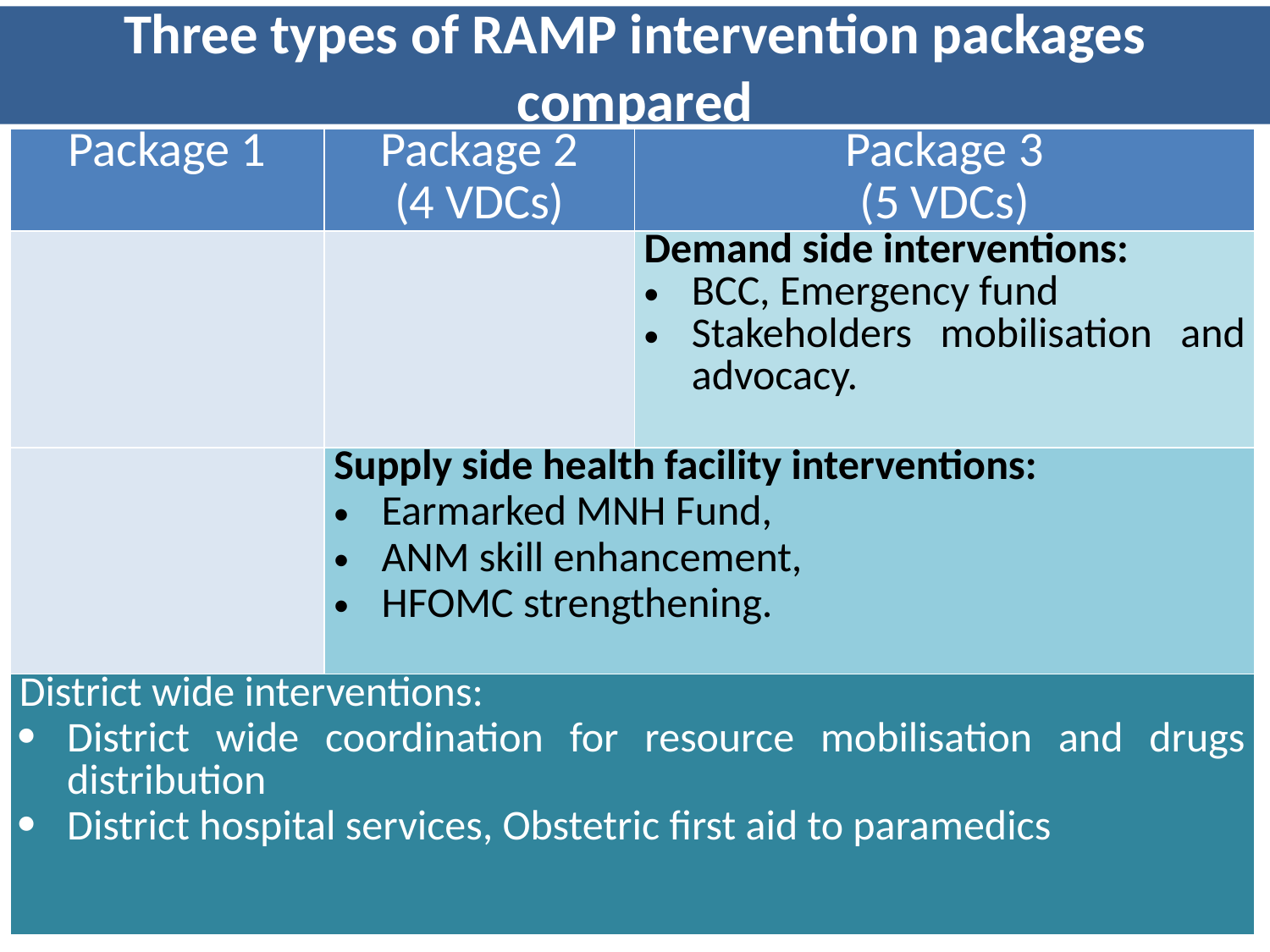

# Three types of RAMP intervention packages compared
| Package 1 | Package 2 (4 VDCs) | Package 3 (5 VDCs) |
| --- | --- | --- |
|  |  | Demand side interventions: BCC, Emergency fund Stakeholders mobilisation and advocacy. |
|  | Supply side health facility interventions: Earmarked MNH Fund, ANM skill enhancement, HFOMC strengthening. |  |
| District wide interventions: District wide coordination for resource mobilisation and drugs distribution District hospital services, Obstetric first aid to paramedics |  |  |